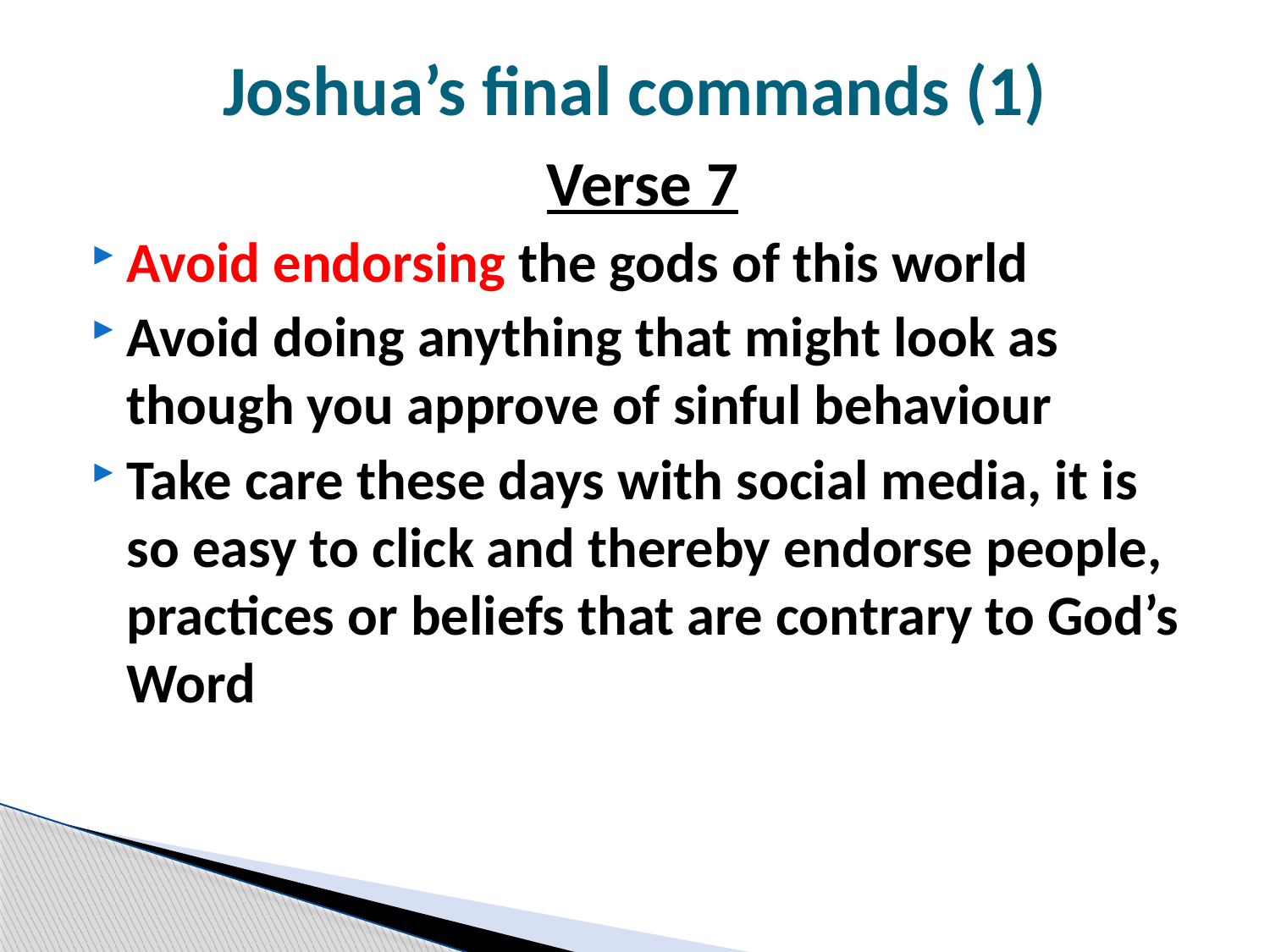

# Joshua’s final commands (1)
Verse 7
Avoid endorsing the gods of this world
Avoid doing anything that might look as though you approve of sinful behaviour
Take care these days with social media, it is so easy to click and thereby endorse people, practices or beliefs that are contrary to God’s Word